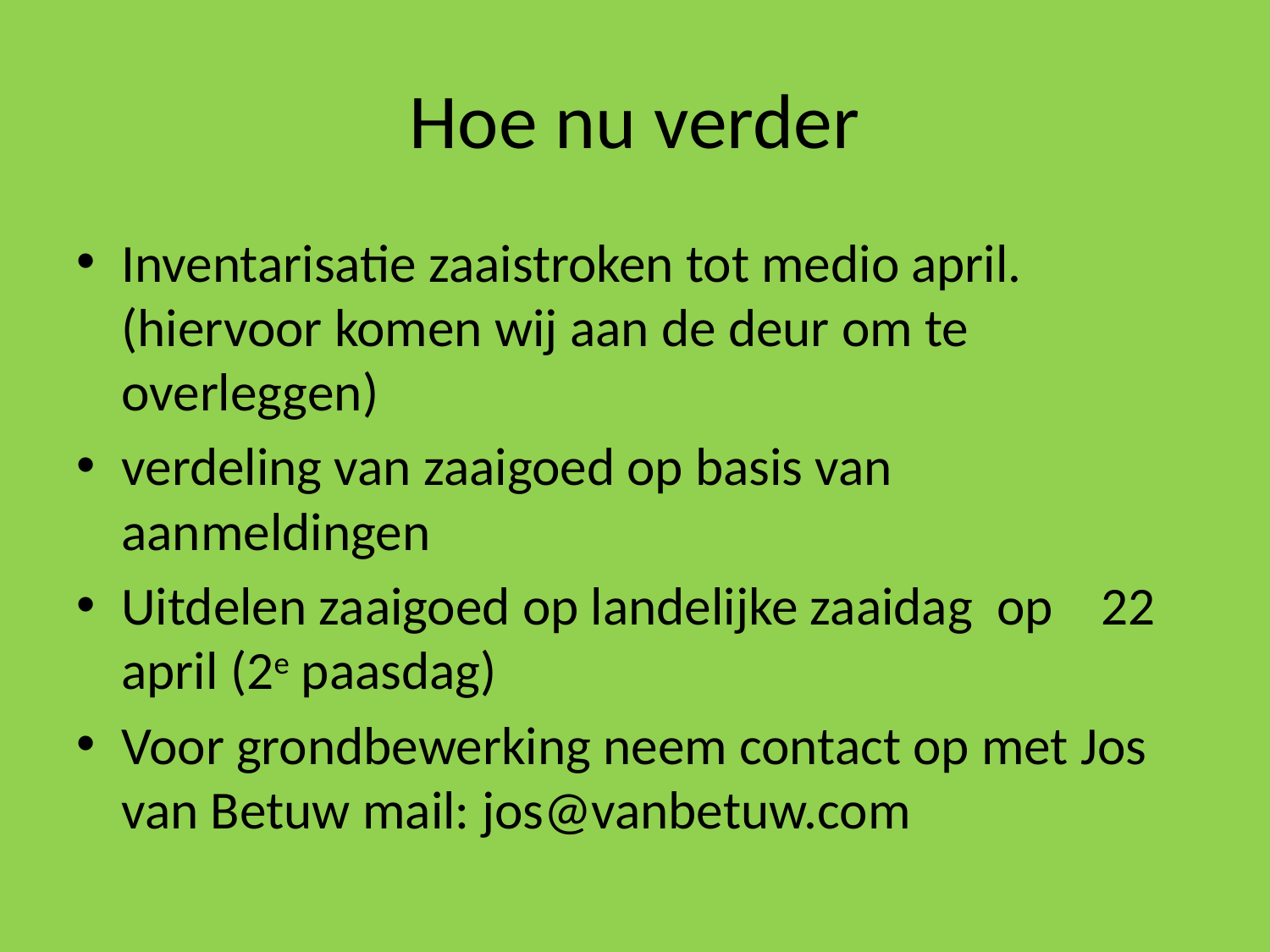

# Hoe nu verder
Inventarisatie zaaistroken tot medio april. (hiervoor komen wij aan de deur om te overleggen)
verdeling van zaaigoed op basis van aanmeldingen
Uitdelen zaaigoed op landelijke zaaidag  op    22 april (2e paasdag)
Voor grondbewerking neem contact op met Jos van Betuw mail: jos@vanbetuw.com